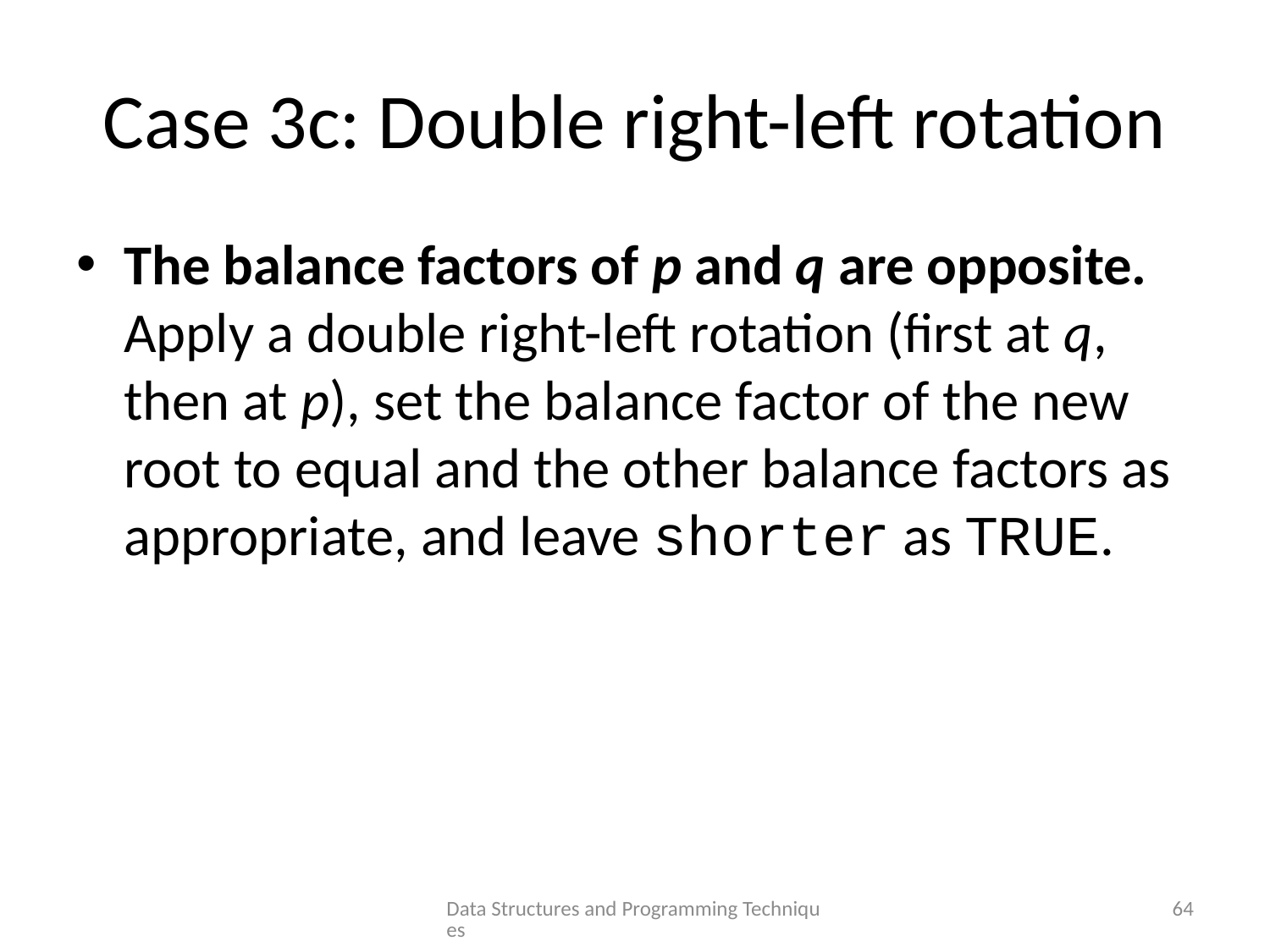

# Case 3c: Double right-left rotation
The balance factors of p and q are opposite. Apply a double right-left rotation (first at q, then at p), set the balance factor of the new root to equal and the other balance factors as appropriate, and leave shorter as TRUE.
Data Structures and Programming Techniques
64